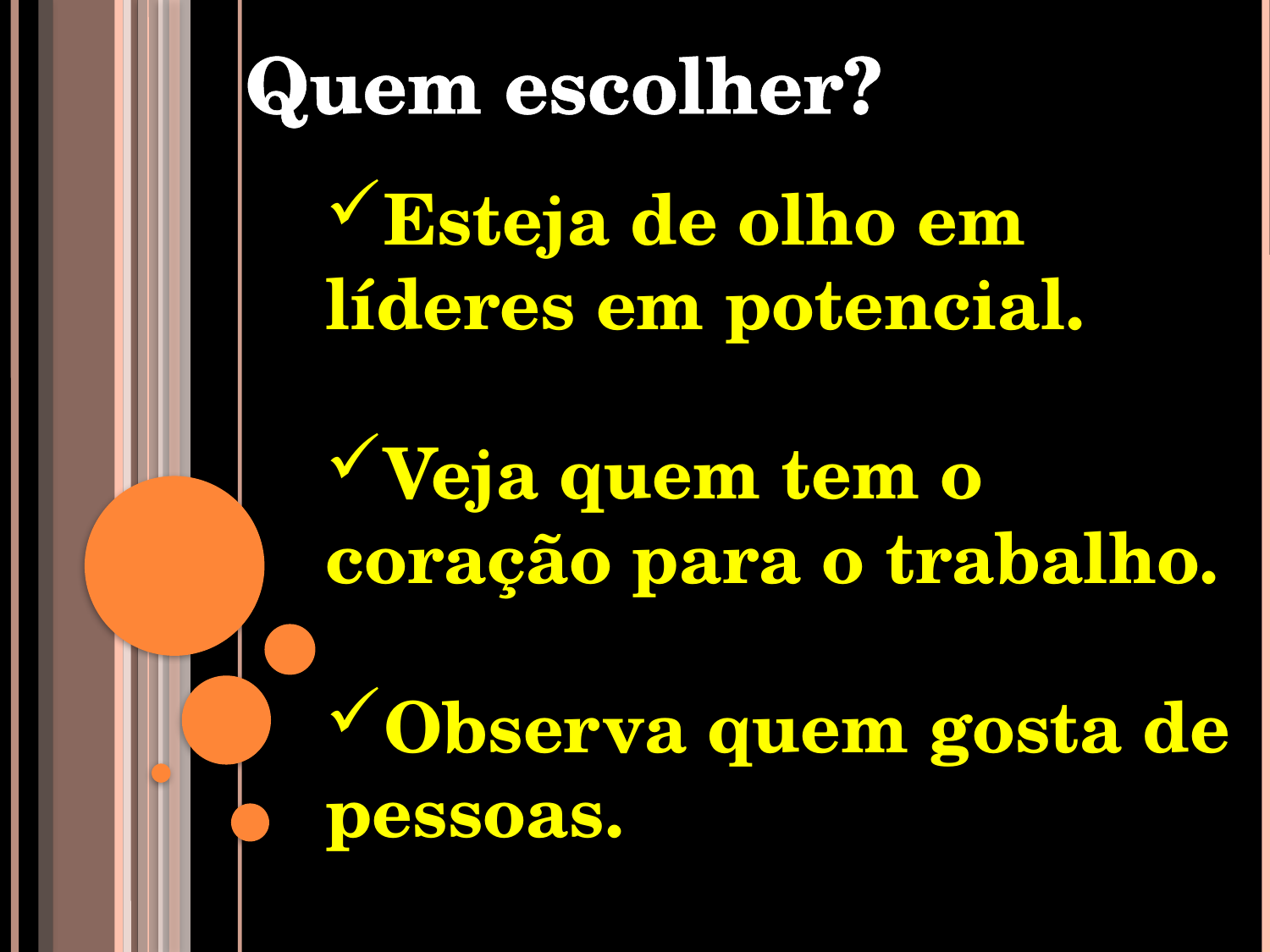

Quem escolher?
Esteja de olho em líderes em potencial.

Veja quem tem o coração para o trabalho.

Observa quem gosta de pessoas.